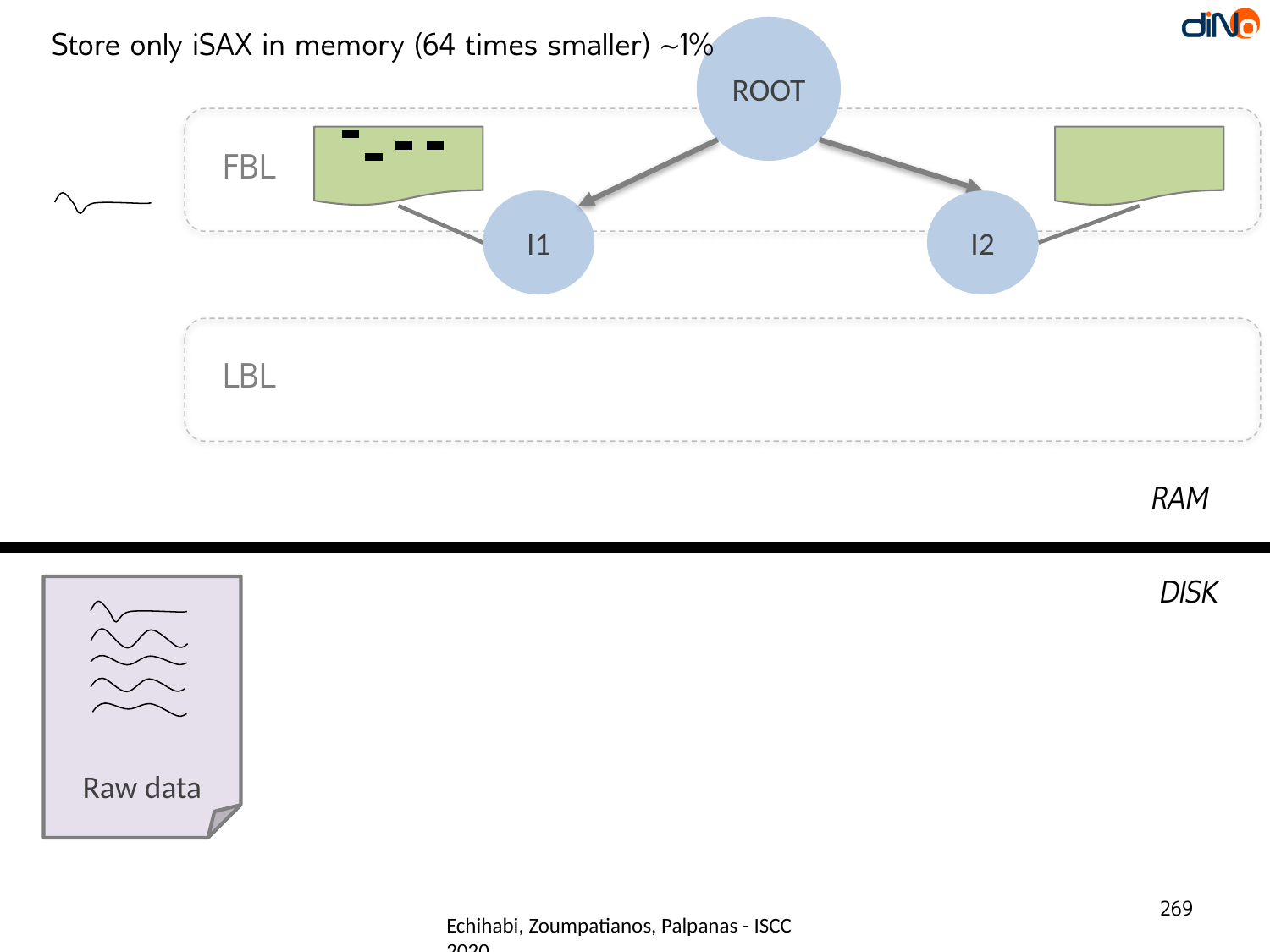

ROOT
Store only iSAX in memory (64 times smaller) ~1%

FBL
I1
I2

LBL
RAM
DISK

Raw data

269
Echihabi, Zoumpatianos, Palpanas - ISCC 2020